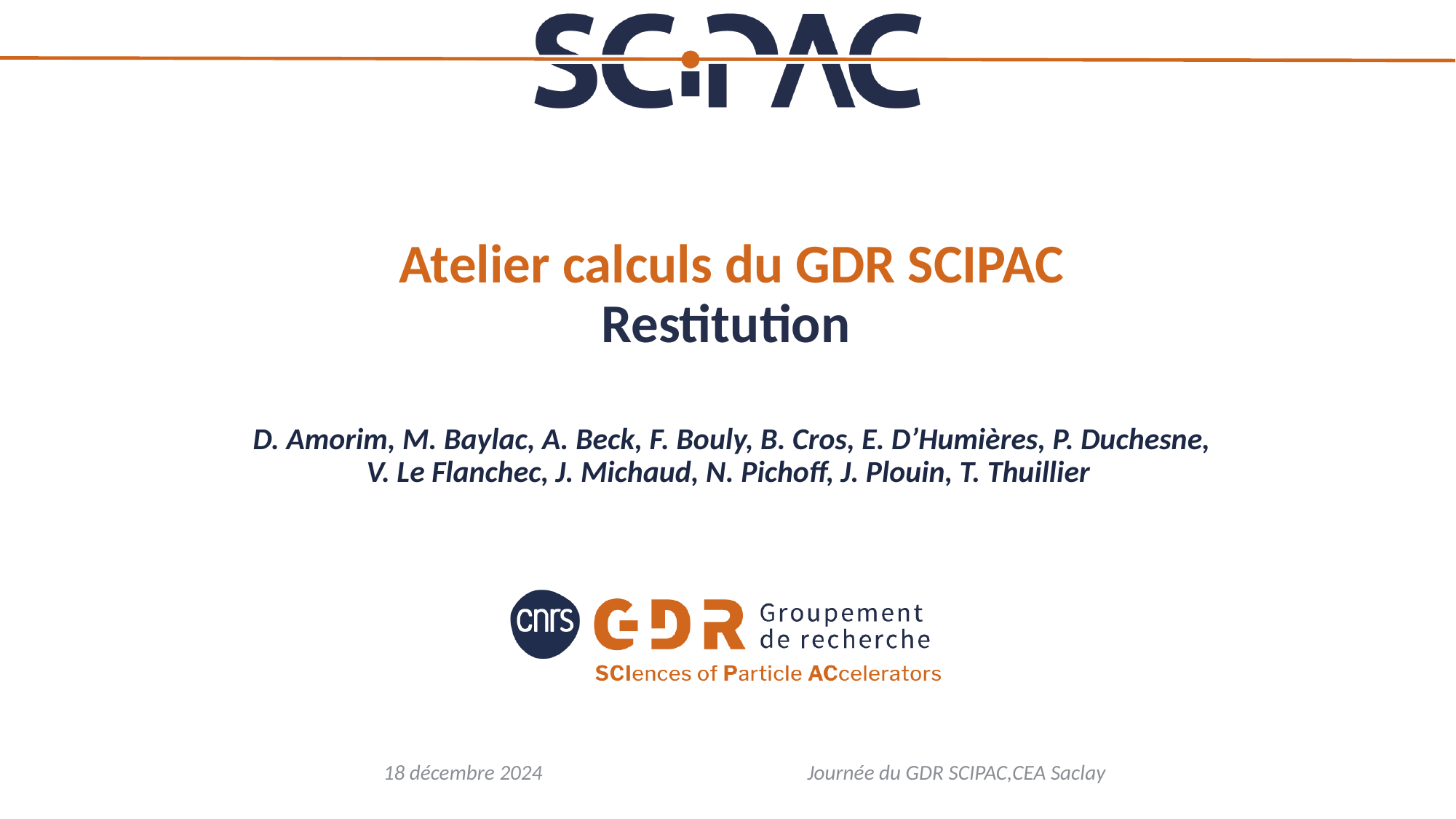

# Atelier calculs du GDR SCIPAC Restitution
D. Amorim, M. Baylac, A. Beck, F. Bouly, B. Cros, E. D’Humières, P. Duchesne, V. Le Flanchec, J. Michaud, N. Pichoff, J. Plouin, T. Thuillier
18 décembre 2024
Journée du GDR SCIPAC,CEA Saclay